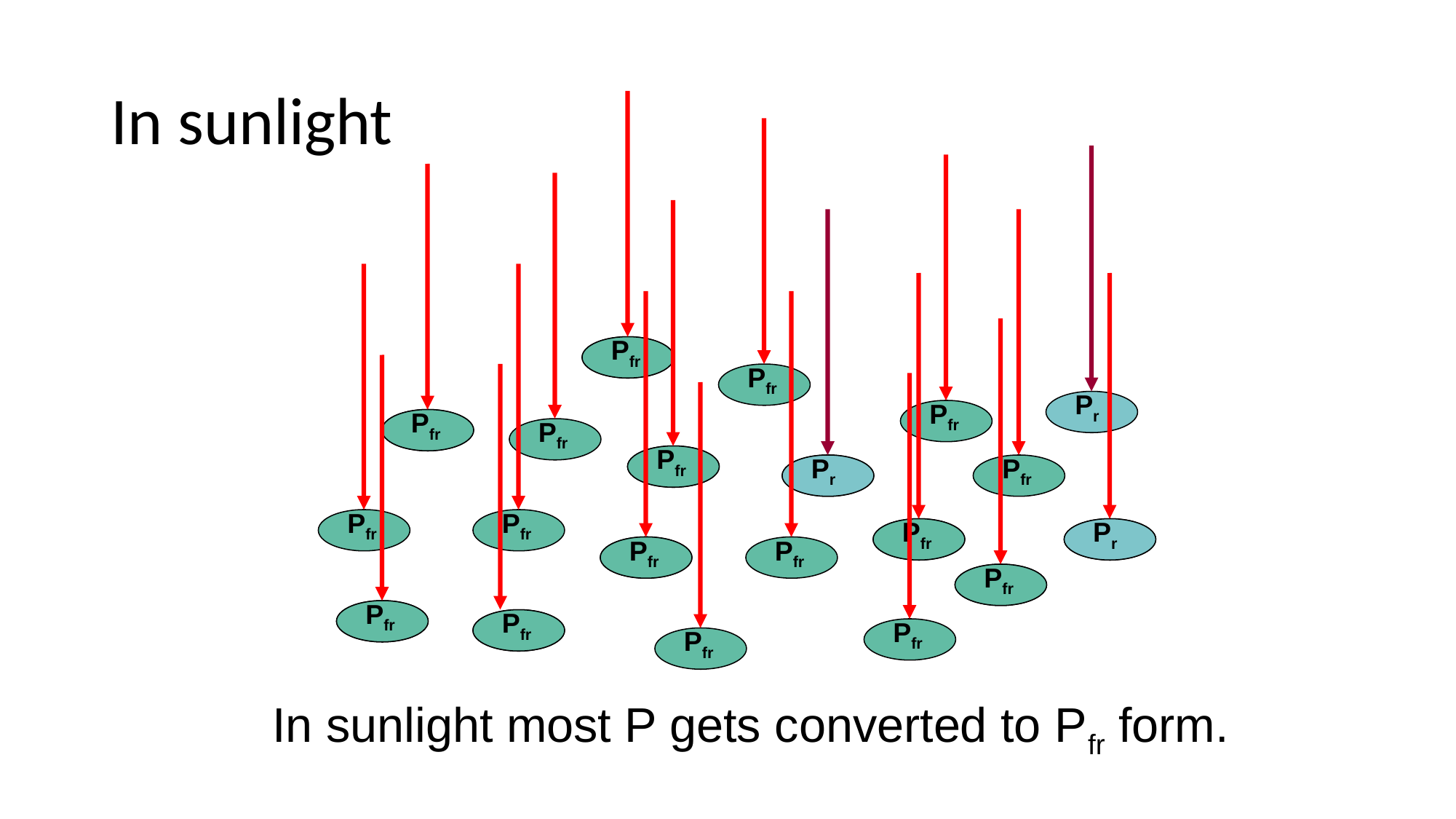

# In sunlight

Pr

Pfr

Pfr

Pr

Pfr

Pr

Pfr

Pfr

Pr

Pfr

Pfr

Pr

Pfr

Pfr

Pfr

Pr

Pfr

Pfr

Pr

Pr

Pfr

Pfr

Pr

Pfr

Pr

Pfr

Pr

Pfr

Pfr

Pfr

In sunlight most P gets converted to Pfr form.